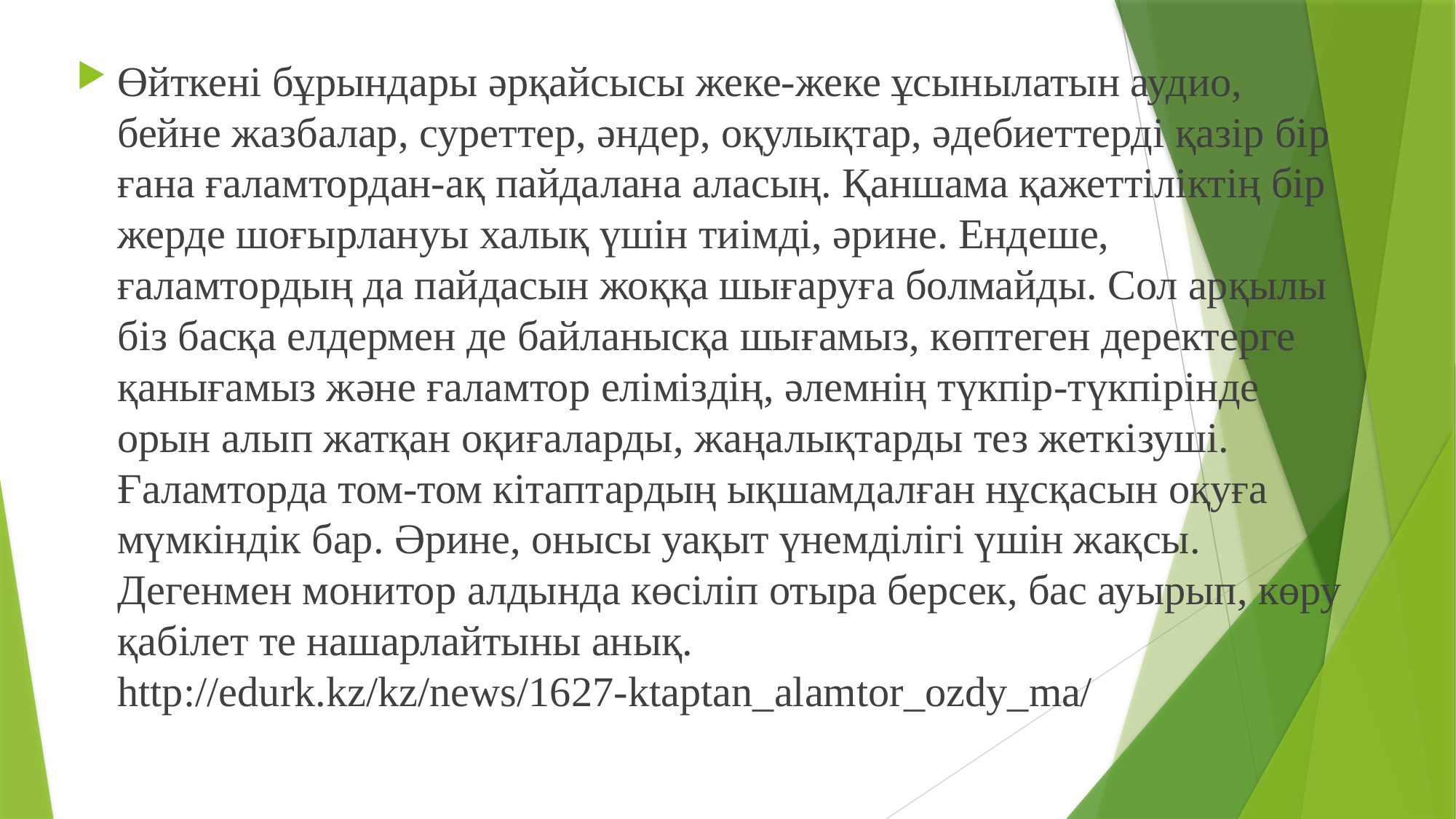

Өйткені бұрындары әрқайсысы жеке-жеке ұсынылатын аудио, бейне жазбалар, суреттер, әндер, оқулықтар, әдебиеттерді қазір бір ғана ғаламтордан-ақ пайдалана аласың. Қаншама қажеттіліктің бір жерде шоғырлануы халық үшін тиімді, әрине. Ендеше, ғаламтордың да пайдасын жоққа шығаруға болмайды. Сол арқылы біз басқа елдермен де байланысқа шығамыз, көптеген деректерге қанығамыз және ға­лам­тор еліміздің, әлемнің түкпір-түкпірін­де орын алып жатқан оқиғаларды, жаңа­лық­тарды тез жеткізуші. Ғаламторда том-том кітаптардың ықшамдалған нұс­қасын оқуға мүмкіндік бар. Әрине, онысы уақыт үнемділігі үшін жақсы. Дегенмен монитор алдында көсіліп отыра берсек, бас ауырып, көру қабілет те нашарлайтыны анық.                  http://edurk.kz/kz/news/1627-ktaptan_alamtor_ozdy_ma/